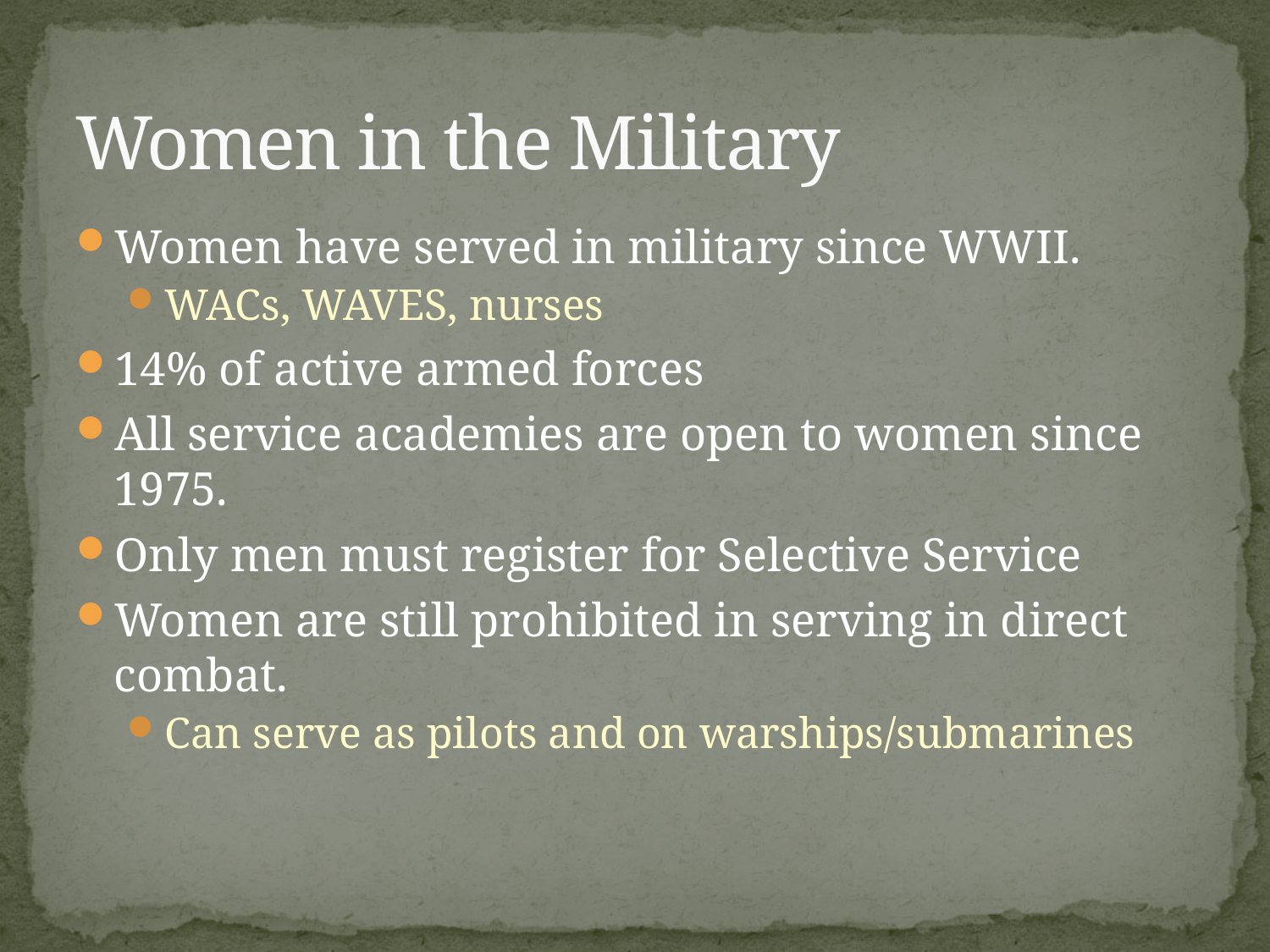

# Women in the Military
Women have served in military since WWII.
WACs, WAVES, nurses
14% of active armed forces
All service academies are open to women since 1975.
Only men must register for Selective Service
Women are still prohibited in serving in direct combat.
Can serve as pilots and on warships/submarines